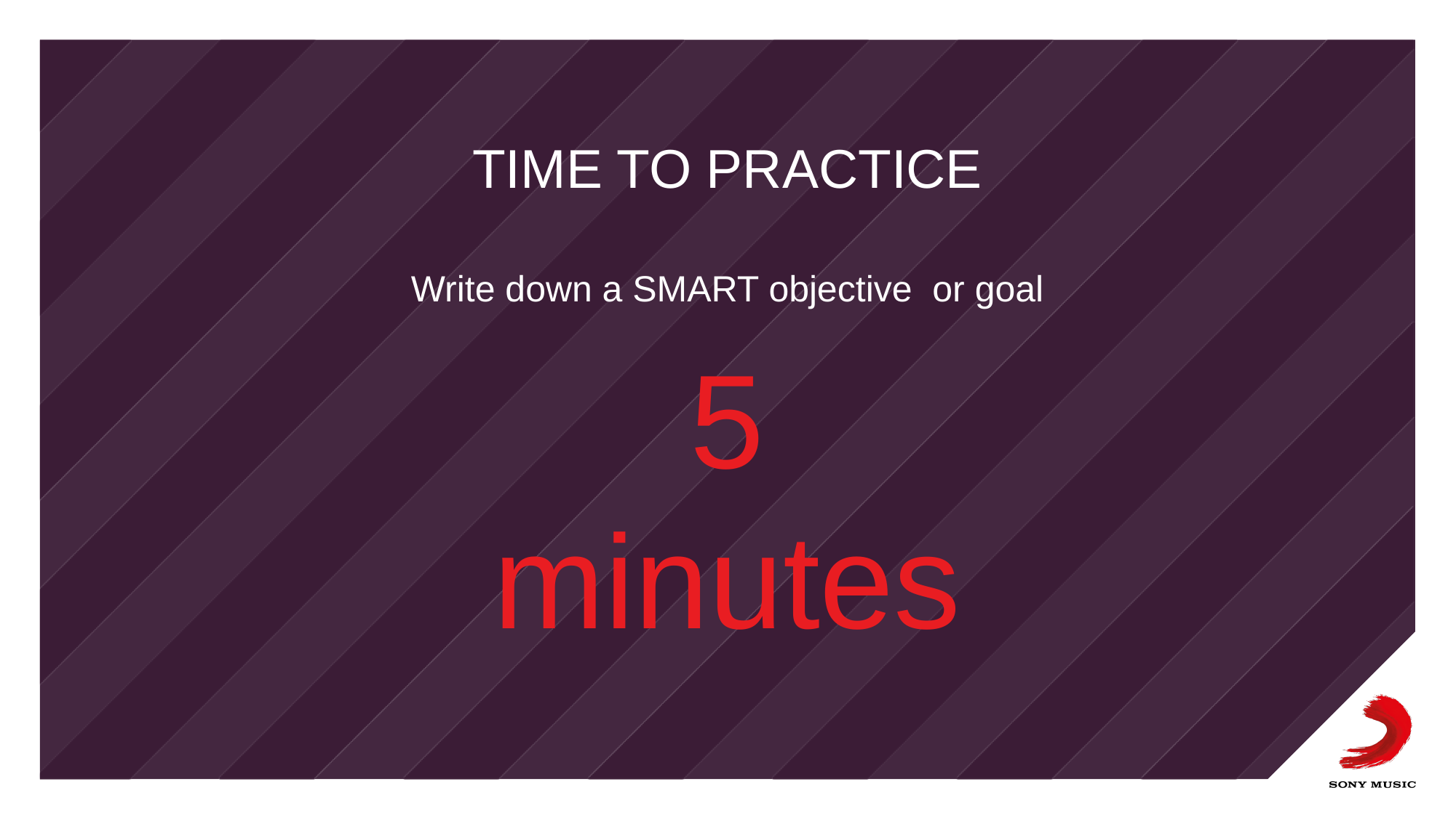

# TIME TO PRACTICE
Write down a SMART objective  or goal
5 minutes